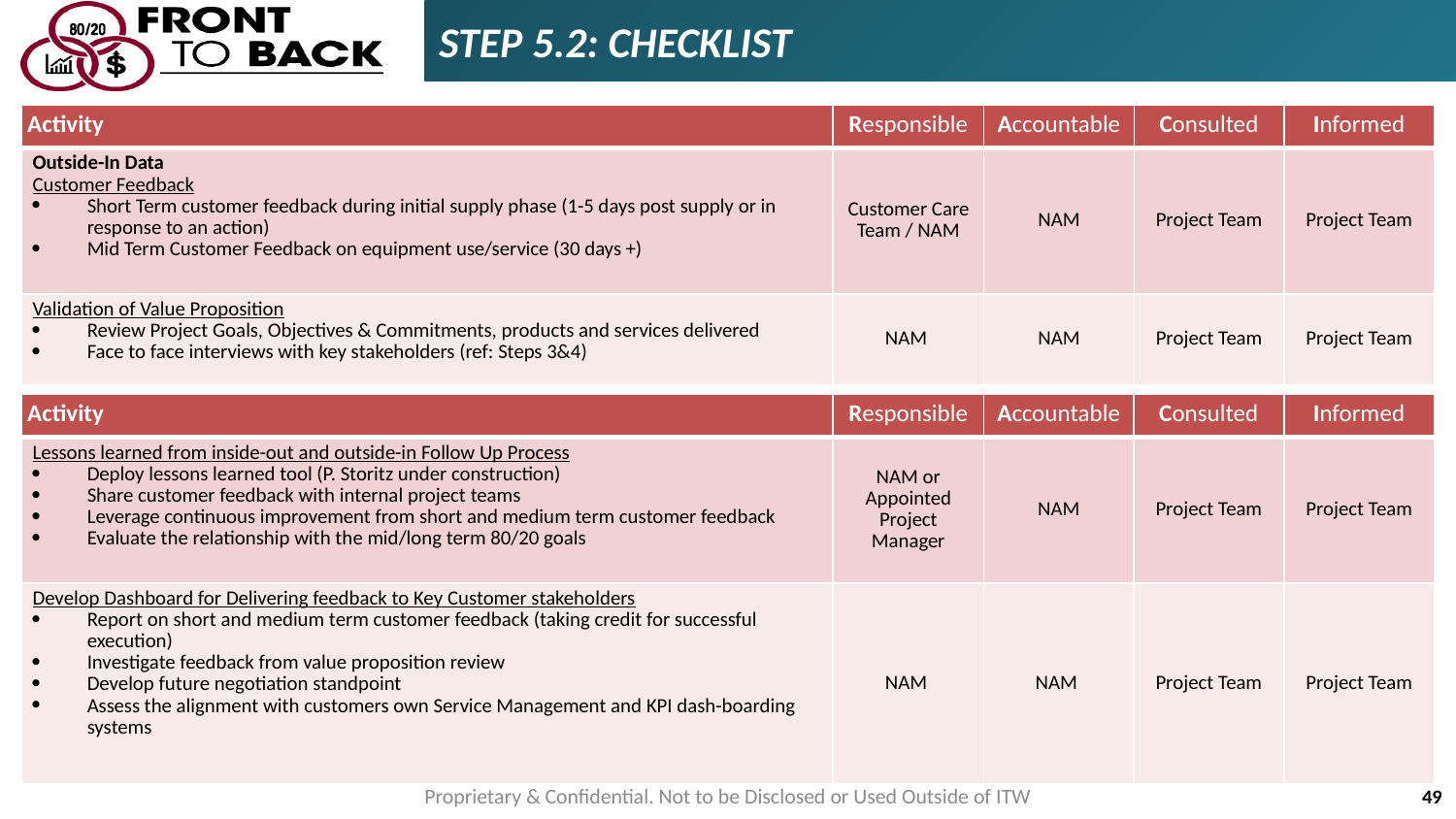

STEP 5.2: CHECKLIST
| Activity | Responsible | Accountable | Consulted | Informed |
| --- | --- | --- | --- | --- |
| Outside-In Data Customer Feedback Short Term customer feedback during initial supply phase (1-5 days post supply or in response to an action) Mid Term Customer Feedback on equipment use/service (30 days +) | Customer Care Team / NAM | NAM | Project Team | Project Team |
| Validation of Value Proposition Review Project Goals, Objectives & Commitments, products and services delivered Face to face interviews with key stakeholders (ref: Steps 3&4) | NAM | NAM | Project Team | Project Team |
| Activity | Responsible | Accountable | Consulted | Informed |
| --- | --- | --- | --- | --- |
| Lessons learned from inside-out and outside-in Follow Up Process Deploy lessons learned tool (P. Storitz under construction) Share customer feedback with internal project teams Leverage continuous improvement from short and medium term customer feedback Evaluate the relationship with the mid/long term 80/20 goals | NAM or Appointed Project Manager | NAM | Project Team | Project Team |
| Develop Dashboard for Delivering feedback to Key Customer stakeholders Report on short and medium term customer feedback (taking credit for successful execution) Investigate feedback from value proposition review Develop future negotiation standpoint Assess the alignment with customers own Service Management and KPI dash-boarding systems | NAM | NAM | Project Team | Project Team |
Proprietary & Confidential. Not to be Disclosed or Used Outside of ITW
49